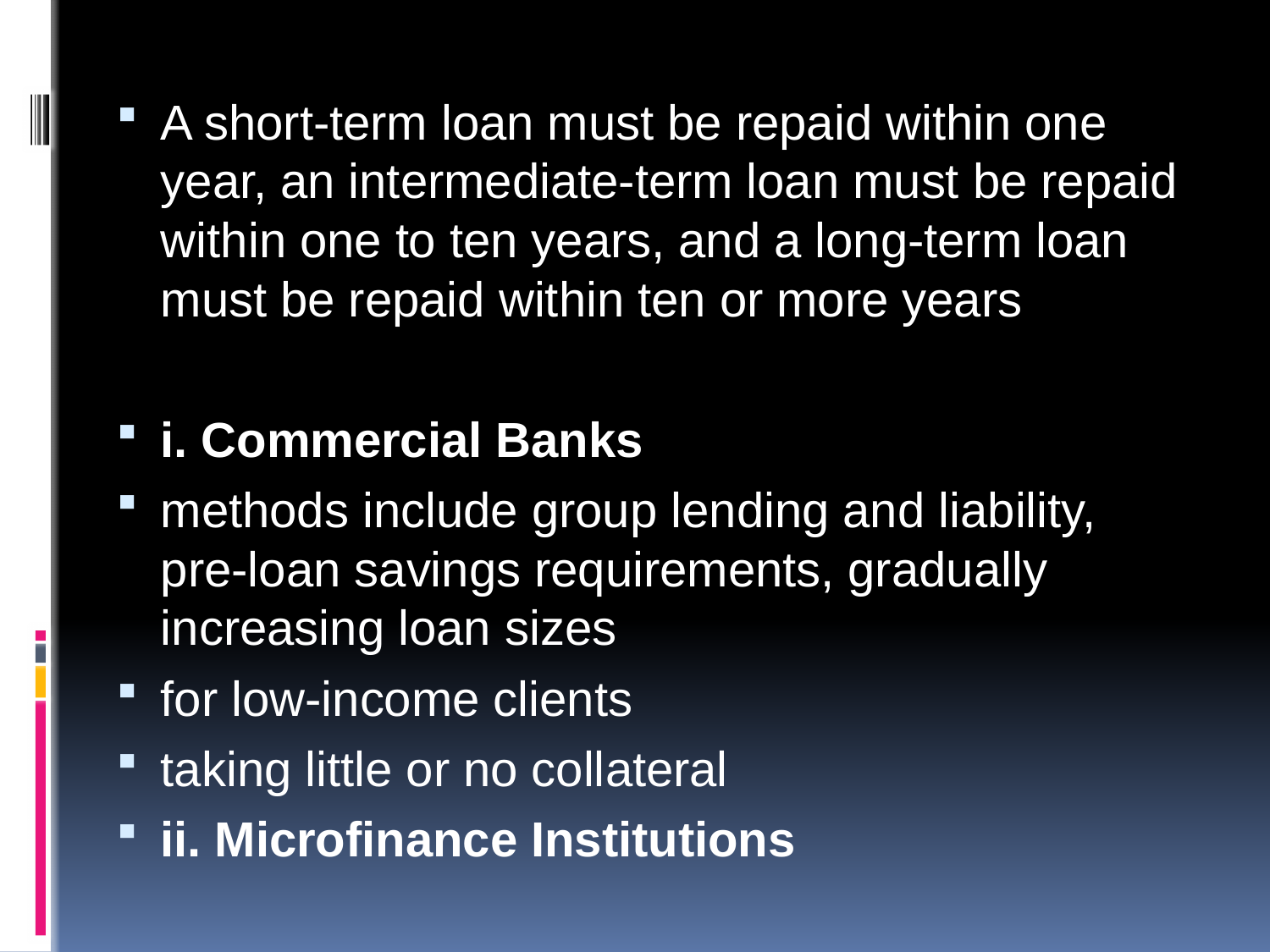

A short-term loan must be repaid within one year, an intermediate-term loan must be repaid within one to ten years, and a long-term loan must be repaid within ten or more years

i. Commercial Banks
methods include group lending and liability, pre-loan savings requirements, gradually increasing loan sizes
for low-income clients
taking little or no collateral
ii. Microfinance Institutions